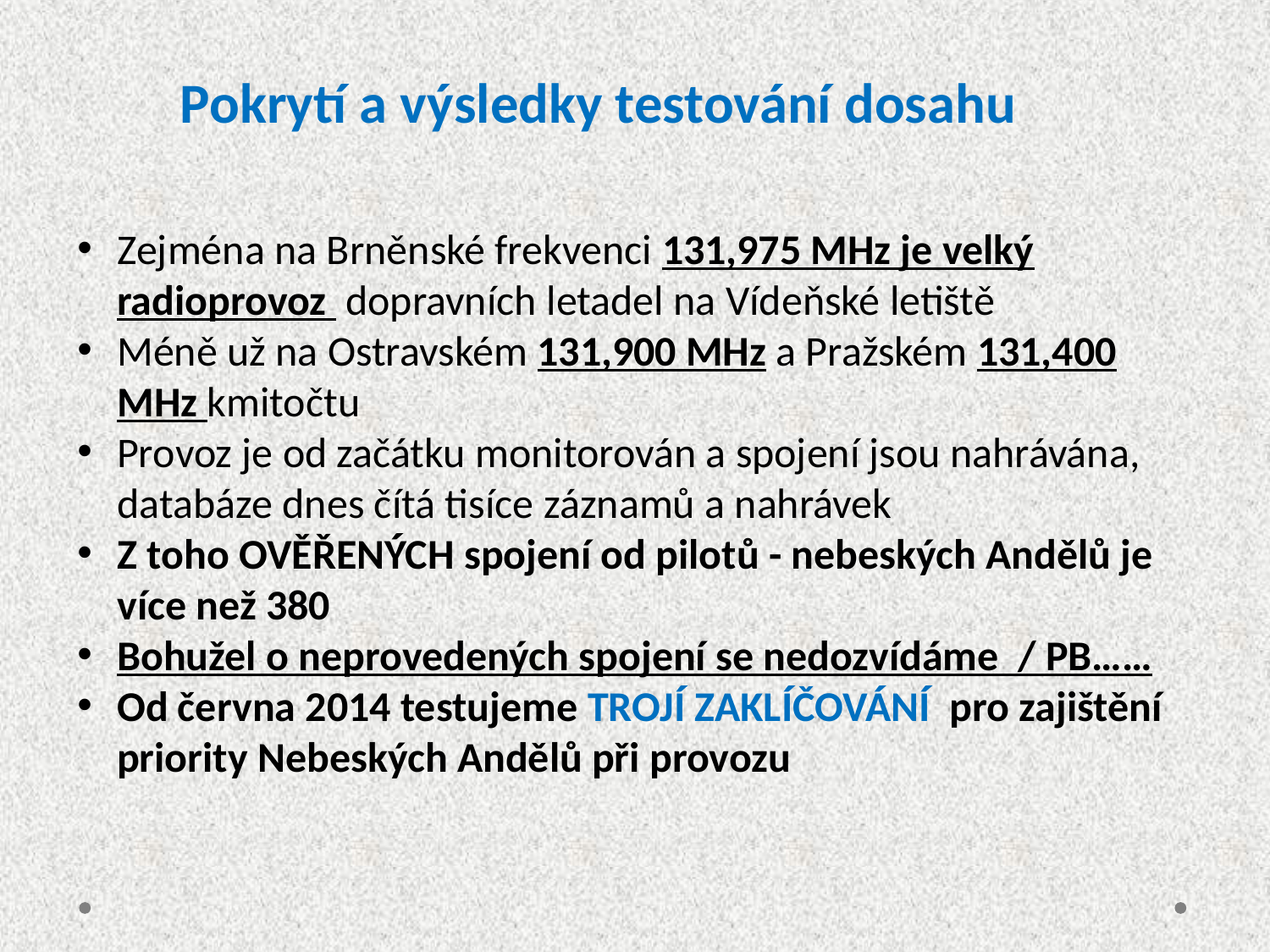

Pokrytí a výsledky testování dosahu

Zejména na Brněnské frekvenci 131,975 MHz je velký radioprovoz  dopravních letadel na Vídeňské letiště
Méně už na Ostravském 131,900 MHz a Pražském 131,400 MHz kmitočtu
Provoz je od začátku monitorován a spojení jsou nahrávána, databáze dnes čítá tisíce záznamů a nahrávek
Z toho OVĚŘENÝCH spojení od pilotů - nebeských Andělů je více než 380
Bohužel o neprovedených spojení se nedozvídáme  / PB……
Od června 2014 testujeme TROJÍ ZAKLÍČOVÁNÍ  pro zajištění priority Nebeských Andělů při provozu